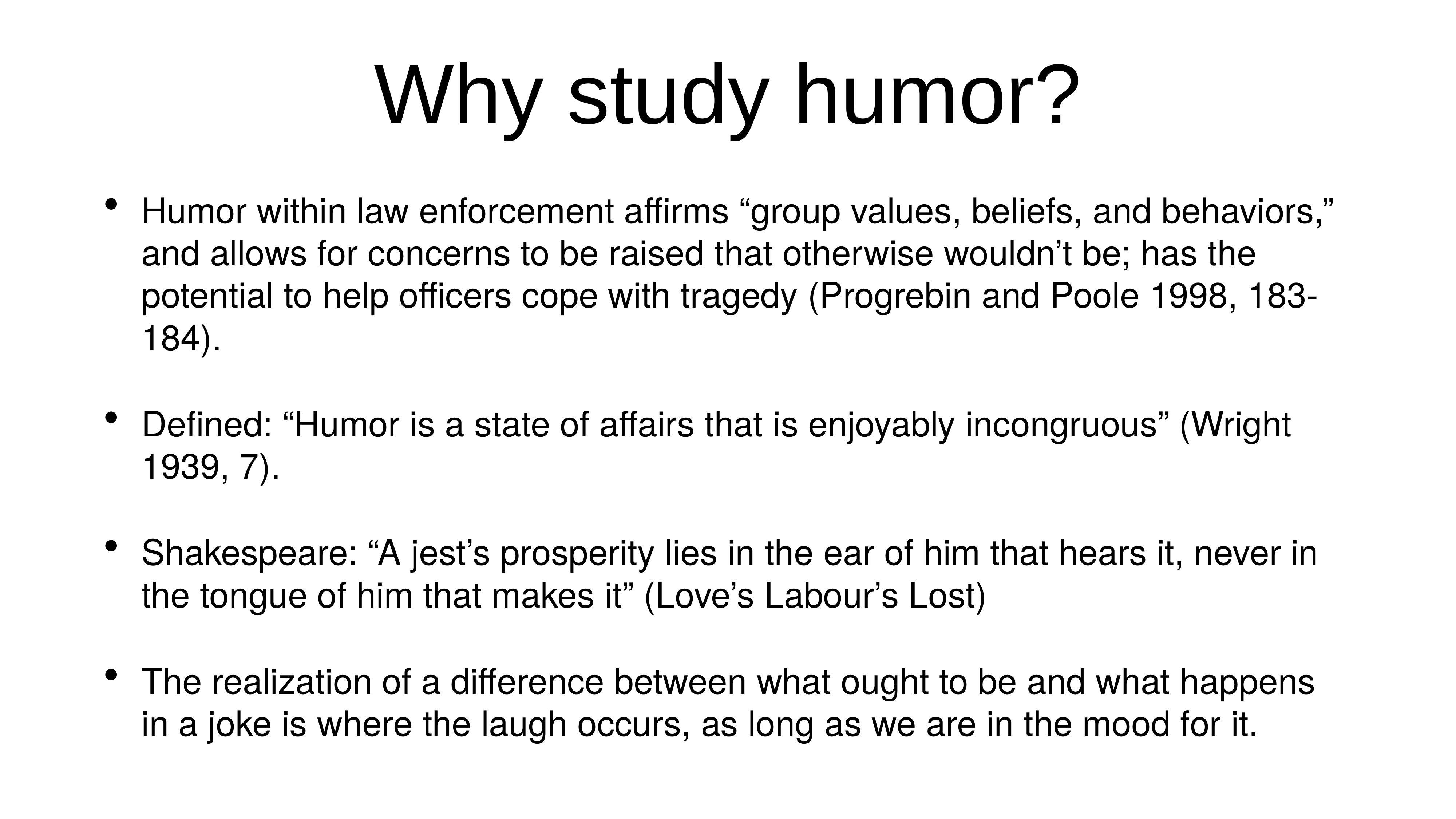

# Why study humor?
Humor within law enforcement affirms “group values, beliefs, and behaviors,” and allows for concerns to be raised that otherwise wouldn’t be; has the potential to help officers cope with tragedy (Progrebin and Poole 1998, 183-184).
Defined: “Humor is a state of affairs that is enjoyably incongruous” (Wright 1939, 7).
Shakespeare: “A jest’s prosperity lies in the ear of him that hears it, never in the tongue of him that makes it” (Love’s Labour’s Lost)
The realization of a difference between what ought to be and what happens in a joke is where the laugh occurs, as long as we are in the mood for it.